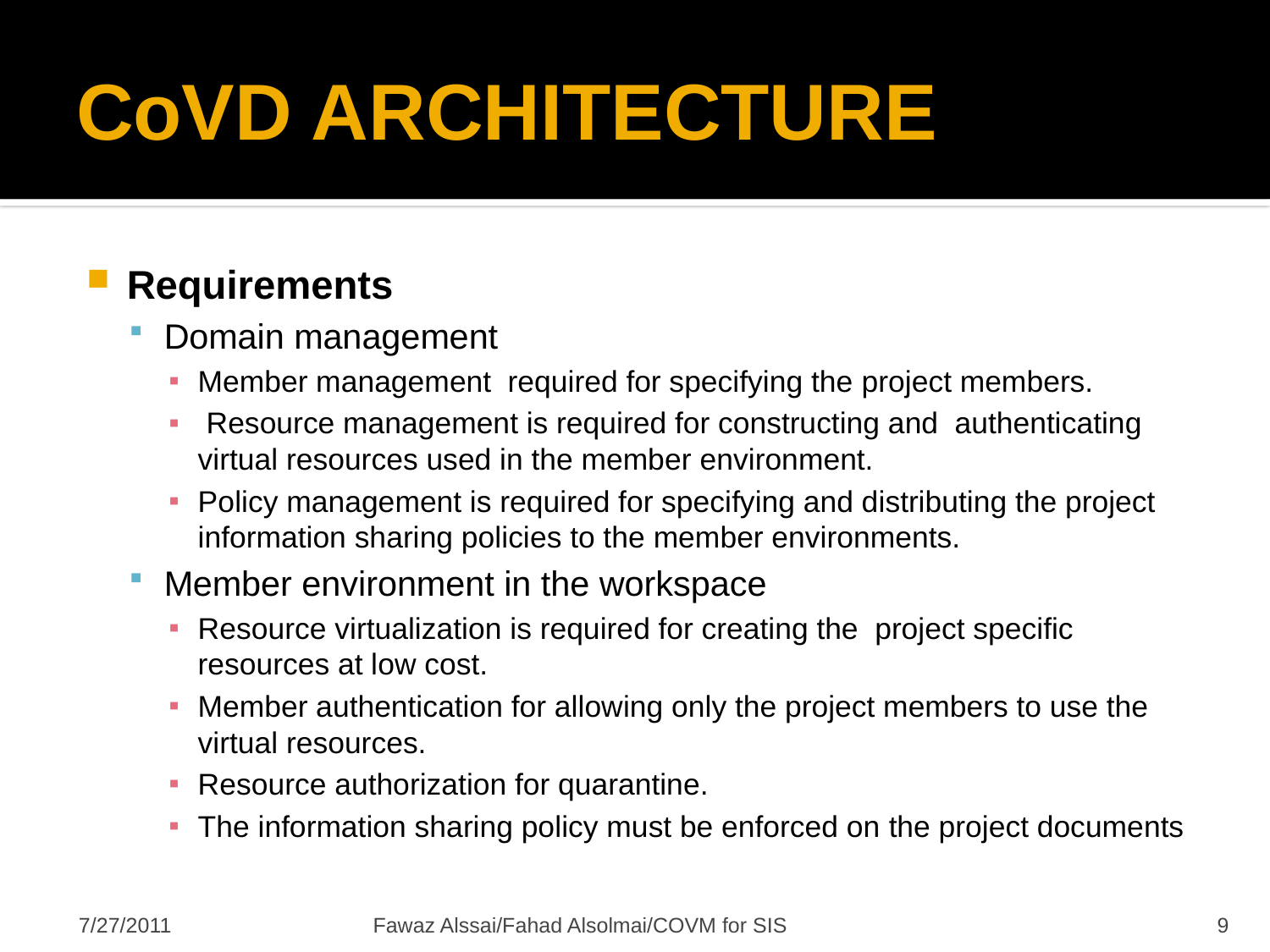

# CoVD ARCHITECTURE
Requirements
Domain management
Member management  required for specifying the project members.
 Resource management is required for constructing and  authenticating virtual resources used in the member environment.
Policy management is required for specifying and distributing the project information sharing policies to the member environments.
Member environment in the workspace
Resource virtualization is required for creating the  project specific resources at low cost.
Member authentication for allowing only the project members to use the virtual resources.
Resource authorization for quarantine.
The information sharing policy must be enforced on the project documents

7/27/2011
Fawaz Alssai/Fahad Alsolmai/COVM for SIS
9